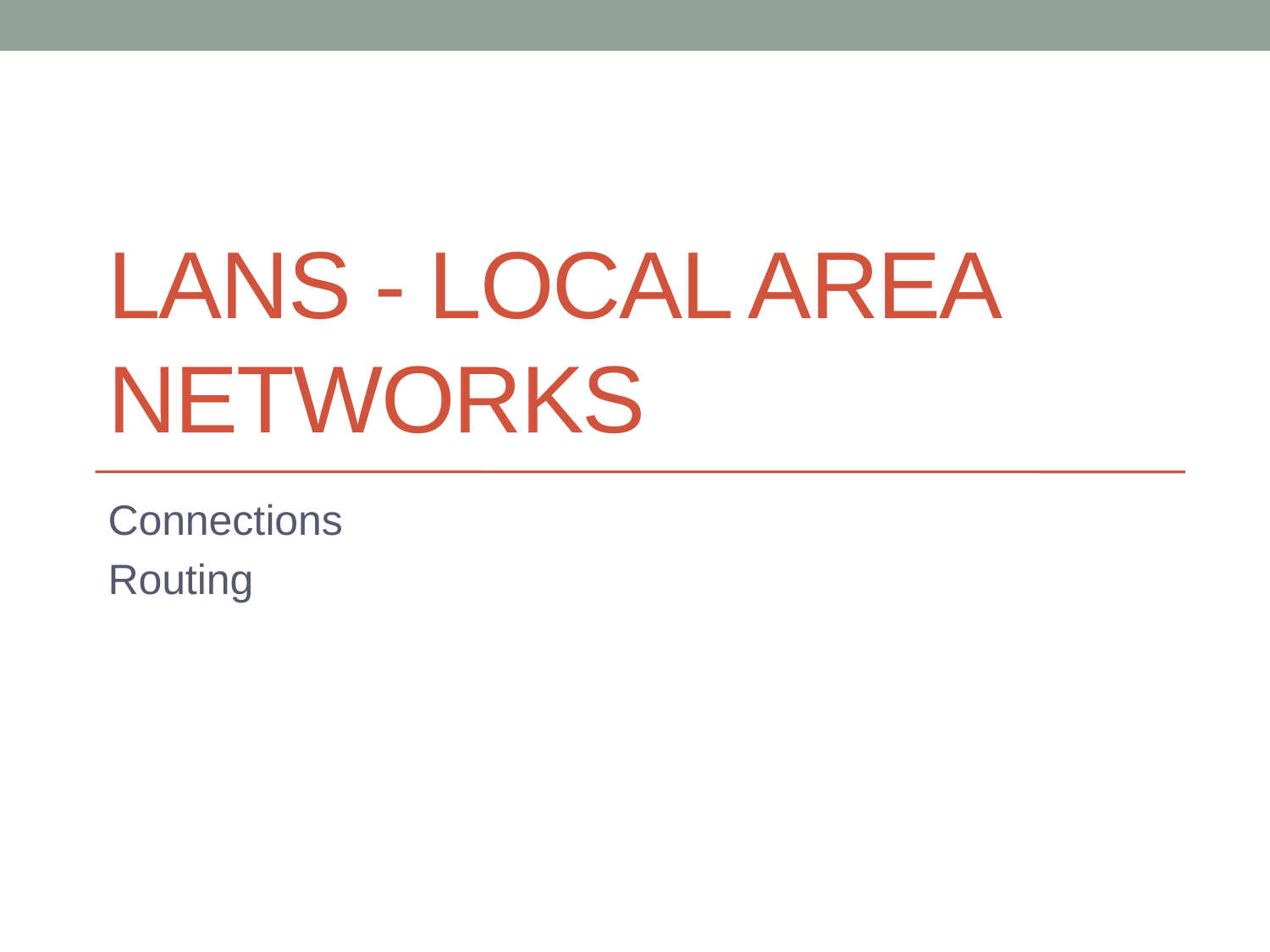

# LANs - Local Area Networks
Connections
Routing